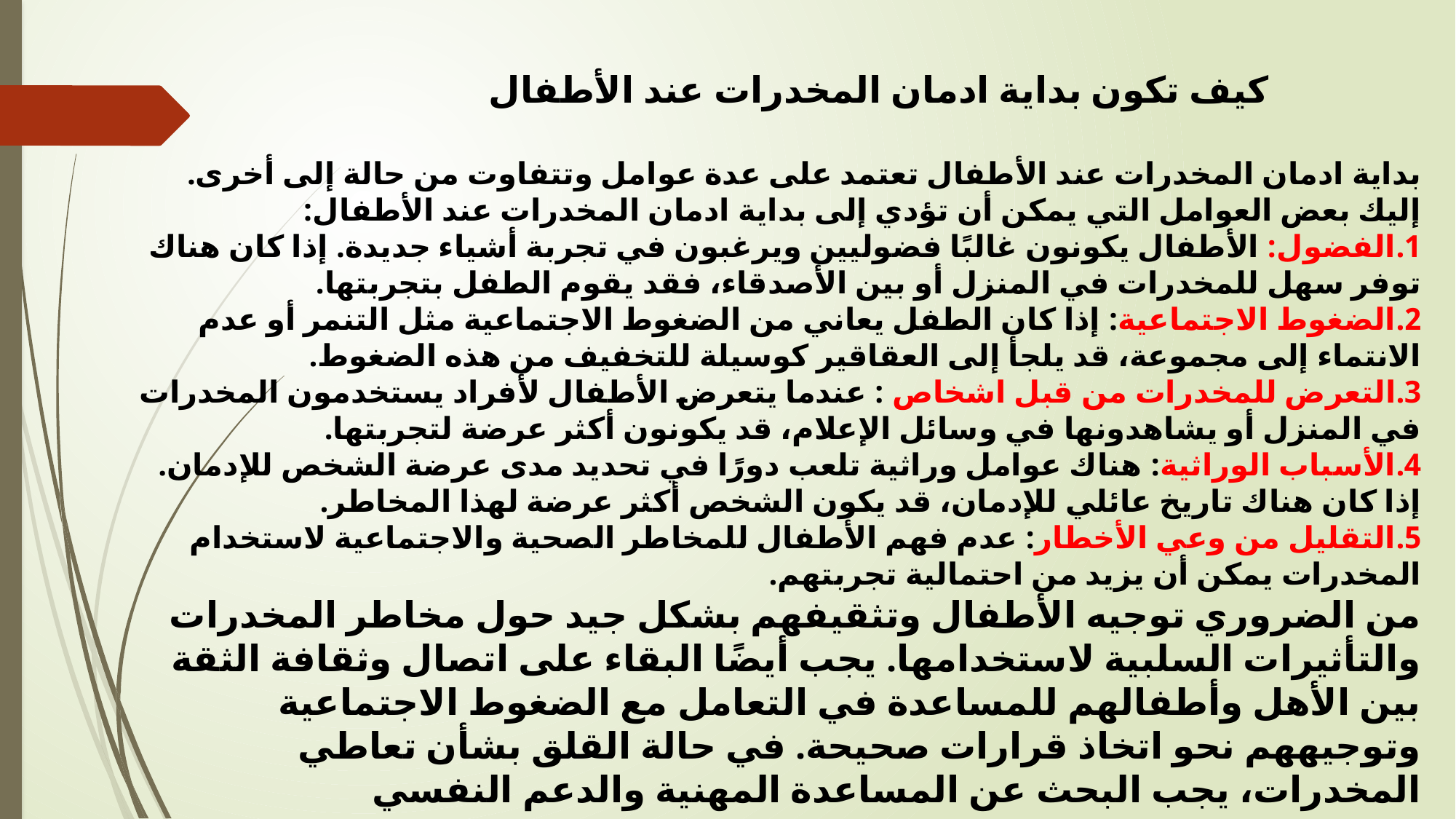

كيف تكون بداية ادمان المخدرات عند الأطفال

بداية ادمان المخدرات عند الأطفال تعتمد على عدة عوامل وتتفاوت من حالة إلى أخرى. إليك بعض العوامل التي يمكن أن تؤدي إلى بداية ادمان المخدرات عند الأطفال:
1.	الفضول: الأطفال يكونون غالبًا فضوليين ويرغبون في تجربة أشياء جديدة. إذا كان هناك توفر سهل للمخدرات في المنزل أو بين الأصدقاء، فقد يقوم الطفل بتجربتها.
2.	الضغوط الاجتماعية: إذا كان الطفل يعاني من الضغوط الاجتماعية مثل التنمر أو عدم الانتماء إلى مجموعة، قد يلجأ إلى العقاقير كوسيلة للتخفيف من هذه الضغوط.
3.	التعرض للمخدرات من قبل اشخاص : عندما يتعرض الأطفال لأفراد يستخدمون المخدرات في المنزل أو يشاهدونها في وسائل الإعلام، قد يكونون أكثر عرضة لتجربتها.
4.	الأسباب الوراثية: هناك عوامل وراثية تلعب دورًا في تحديد مدى عرضة الشخص للإدمان. إذا كان هناك تاريخ عائلي للإدمان، قد يكون الشخص أكثر عرضة لهذا المخاطر.
5.	التقليل من وعي الأخطار: عدم فهم الأطفال للمخاطر الصحية والاجتماعية لاستخدام المخدرات يمكن أن يزيد من احتمالية تجربتهم.
من الضروري توجيه الأطفال وتثقيفهم بشكل جيد حول مخاطر المخدرات والتأثيرات السلبية لاستخدامها. يجب أيضًا البقاء على اتصال وثقافة الثقة بين الأهل وأطفالهم للمساعدة في التعامل مع الضغوط الاجتماعية وتوجيههم نحو اتخاذ قرارات صحيحة. في حالة القلق بشأن تعاطي المخدرات، يجب البحث عن المساعدة المهنية والدعم النفسي